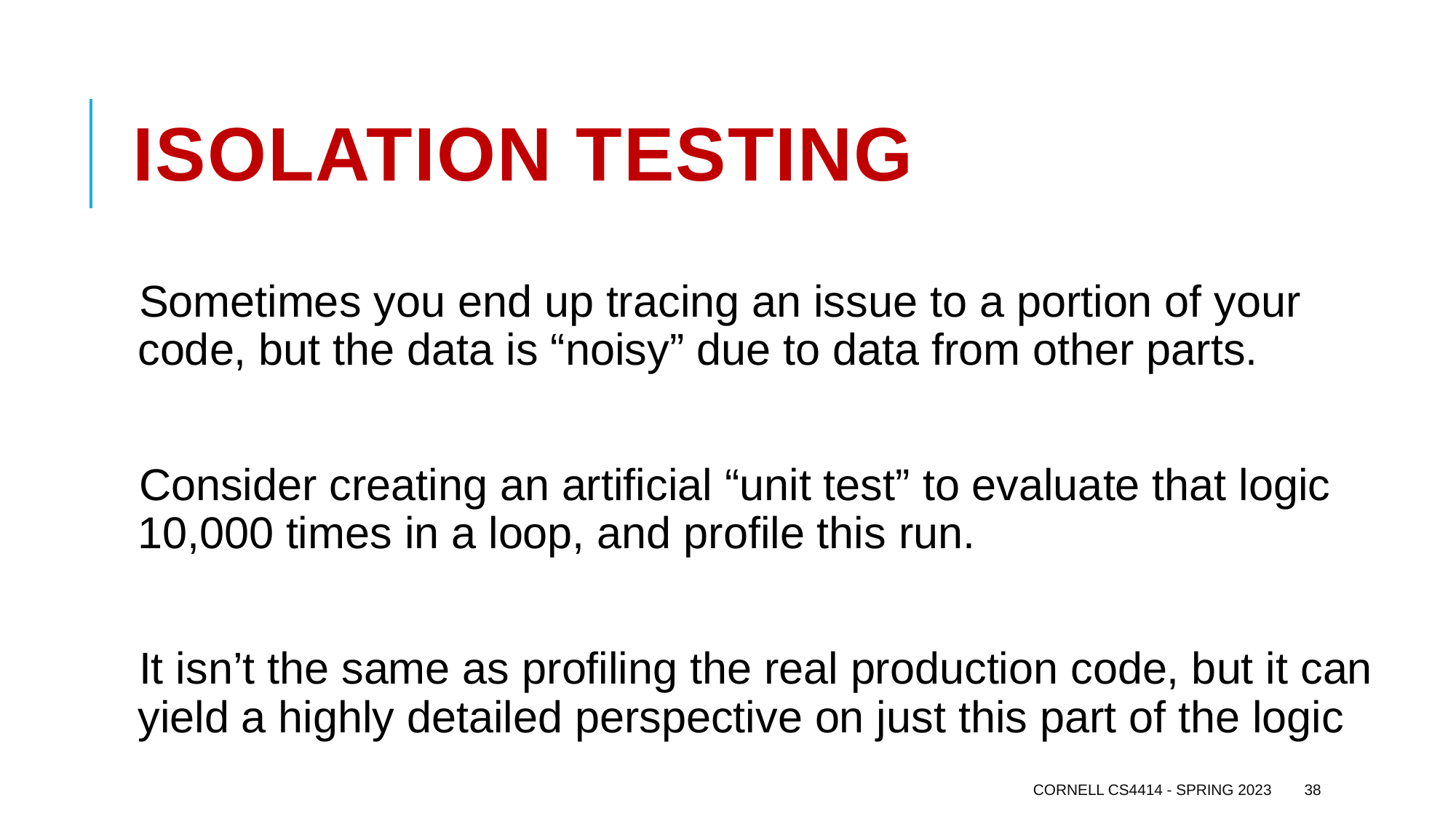

# Isolation testing
Sometimes you end up tracing an issue to a portion of your code, but the data is “noisy” due to data from other parts.

Consider creating an artificial “unit test” to evaluate that logic 10,000 times in a loop, and profile this run.

It isn’t the same as profiling the real production code, but it can yield a highly detailed perspective on just this part of the logic
Cornell CS4414 - Spring 2023
38